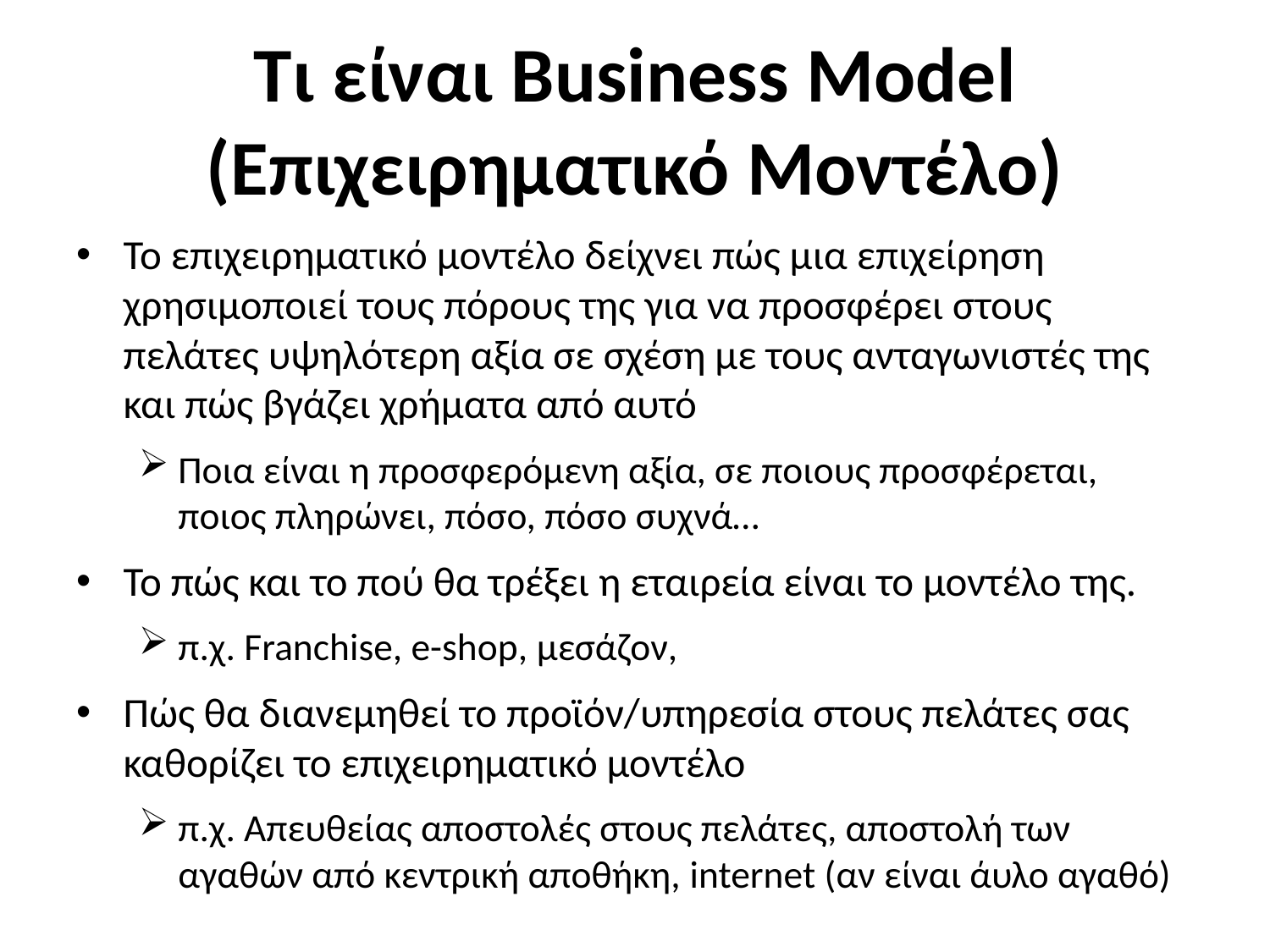

# Τι είναι Business Model (Επιχειρηματικό Μοντέλο)
Το επιχειρηματικό μοντέλο δείχνει πώς μια επιχείρηση χρησιμοποιεί τους πόρους της για να προσφέρει στους πελάτες υψηλότερη αξία σε σχέση με τους ανταγωνιστές της και πώς βγάζει χρήματα από αυτό
Ποια είναι η προσφερόμενη αξία, σε ποιους προσφέρεται, ποιος πληρώνει, πόσο, πόσο συχνά…
Το πώς και το πού θα τρέξει η εταιρεία είναι το μοντέλο της.
π.χ. Franchise, e-shop, μεσάζον,
Πώς θα διανεμηθεί το προϊόν/υπηρεσία στους πελάτες σας καθορίζει το επιχειρηματικό μοντέλο
π.χ. Απευθείας αποστολές στους πελάτες, αποστολή των αγαθών από κεντρική αποθήκη, internet (αν είναι άυλο αγαθό)